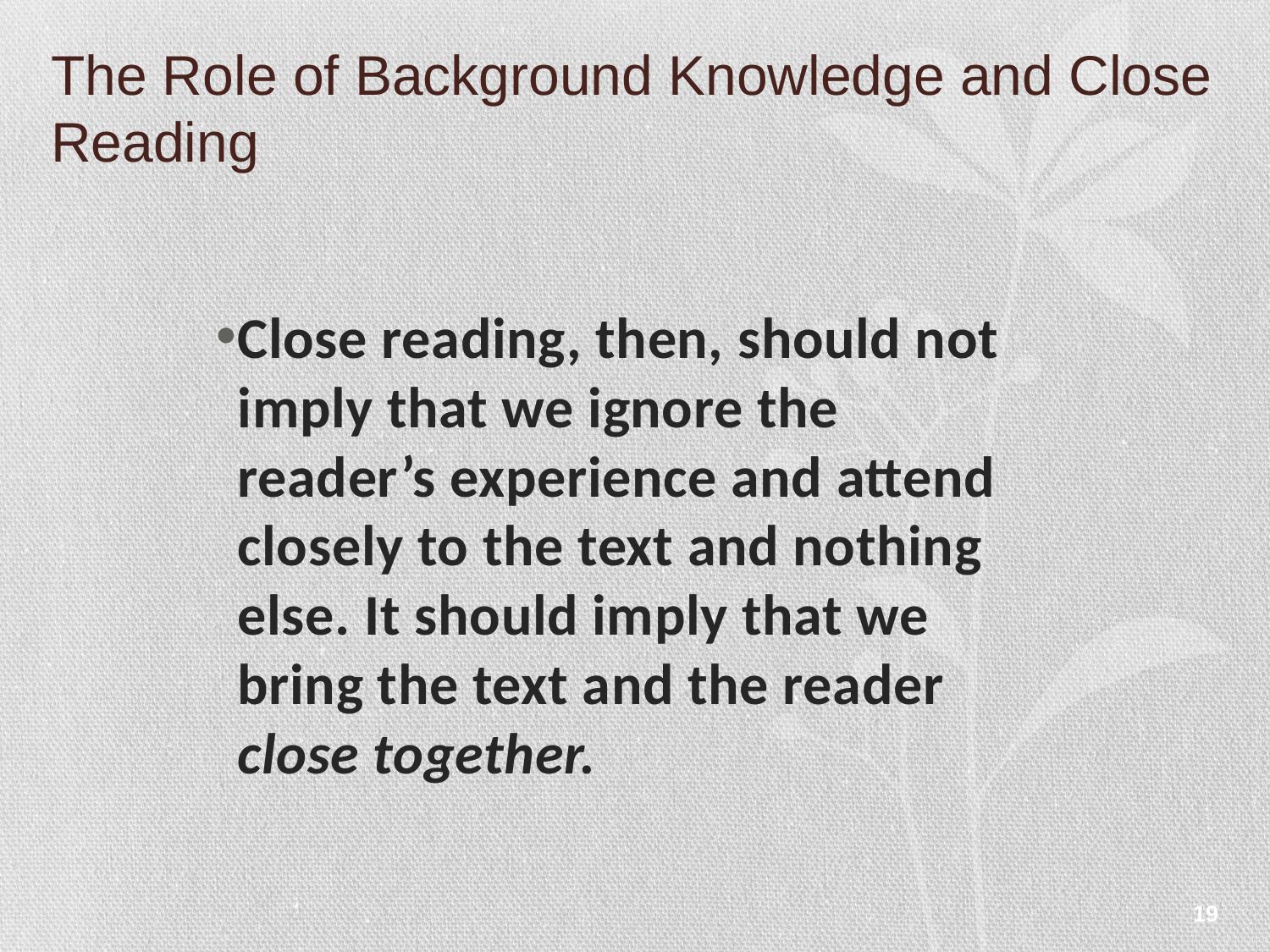

# The Role of Background Knowledge and Close Reading
Close reading, then, should not imply that we ignore the reader’s experience and attend closely to the text and nothing else. It should imply that we bring the text and the reader close together.

19